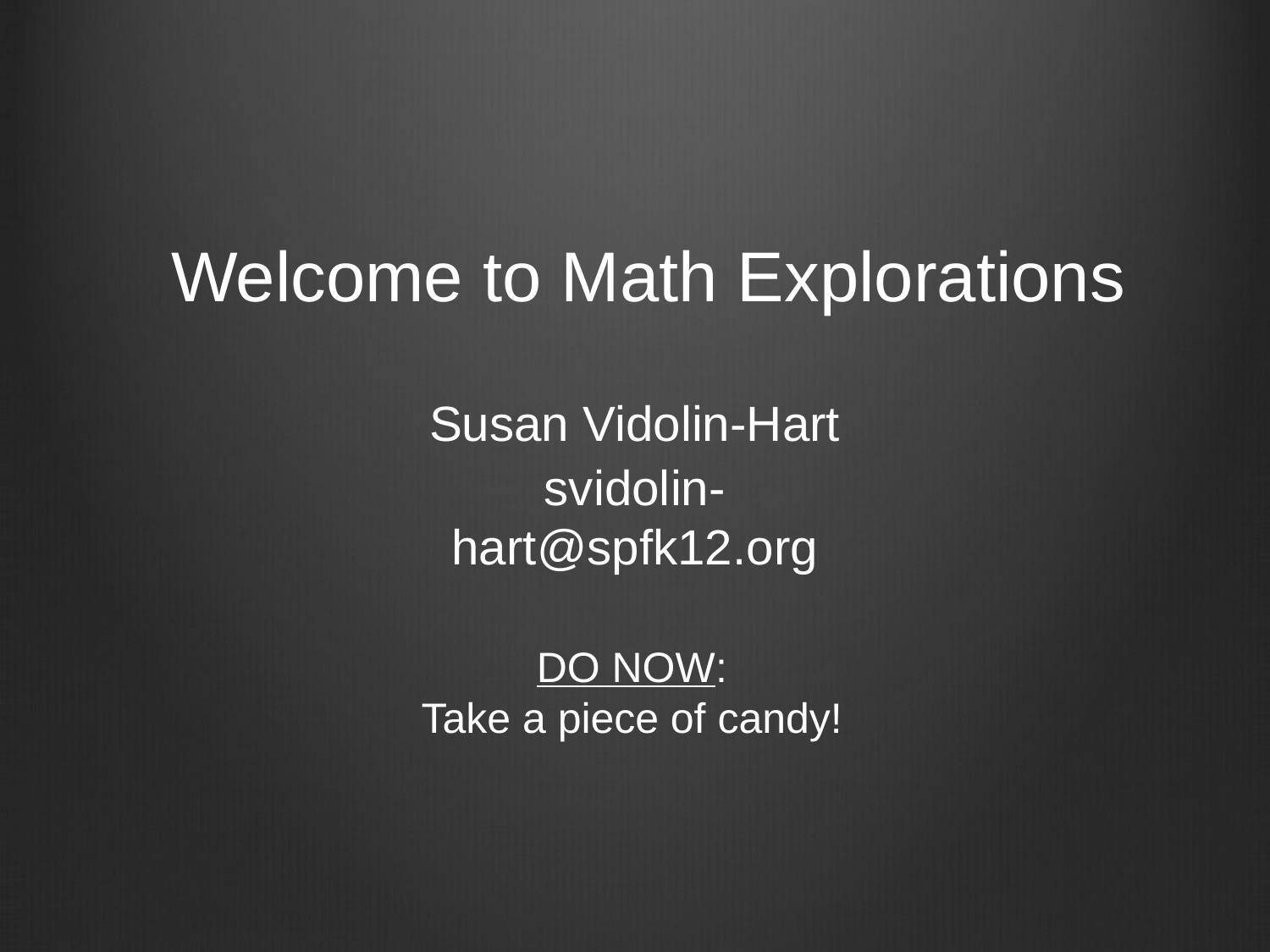

# Welcome to Math Explorations
Susan Vidolin-Hart
svidolin-hart@spfk12.org

DO NOW:
Take a piece of candy!